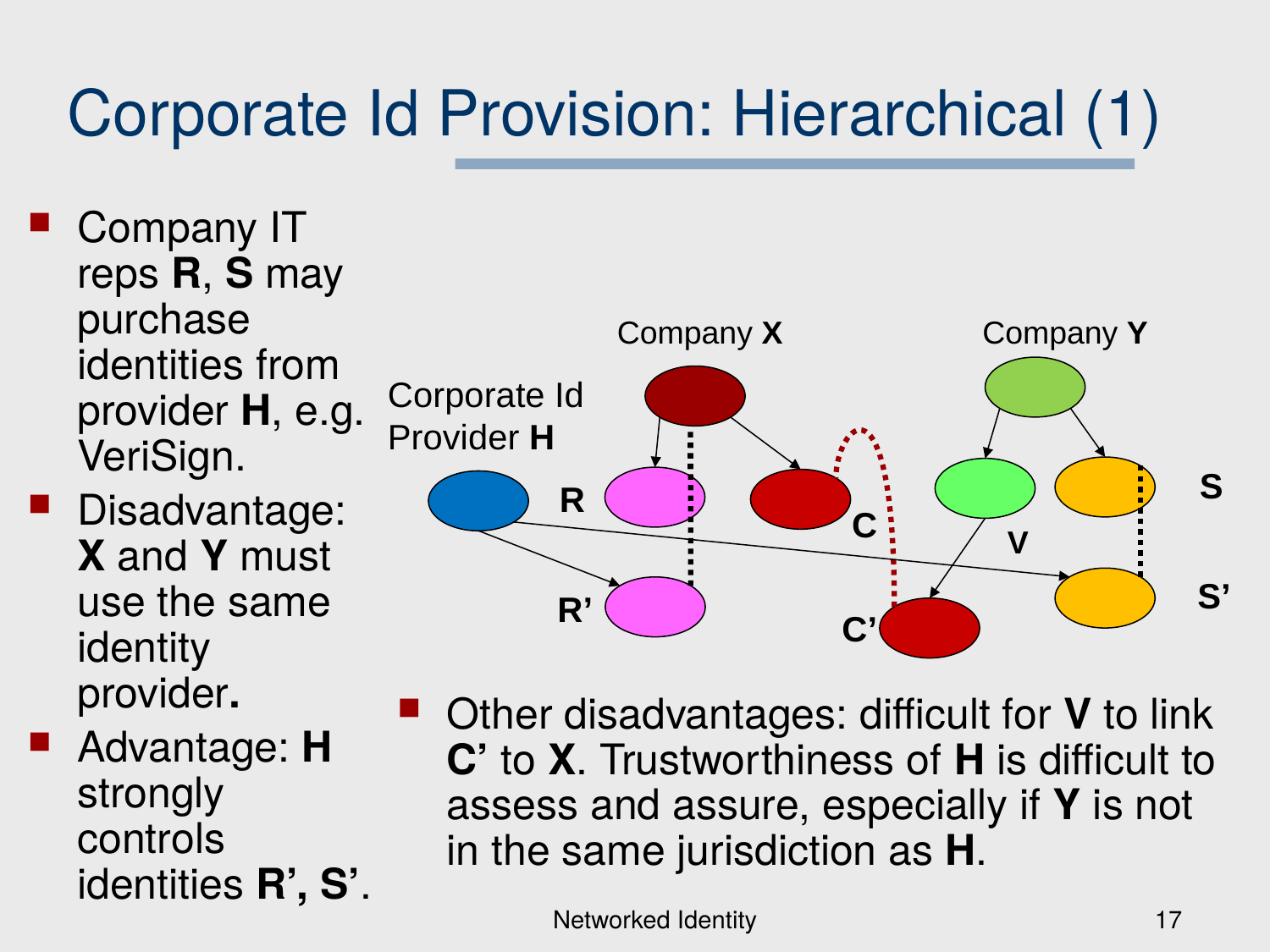

# Corporate Id Provision: Hierarchical (1)
Company IT reps R, S may purchase identities from provider H, e.g. VeriSign.
Disadvantage: X and Y must use the same identity provider.
Advantage: H strongly controls identities R’, S’.
Company X
Company Y

Corporate Id
Provider H

S

R

C
V
S’

R’

C’
Other disadvantages: difficult for V to link C’ to X. Trustworthiness of H is difficult to assess and assure, especially if Y is not in the same jurisdiction as H.
Networked Identity
17